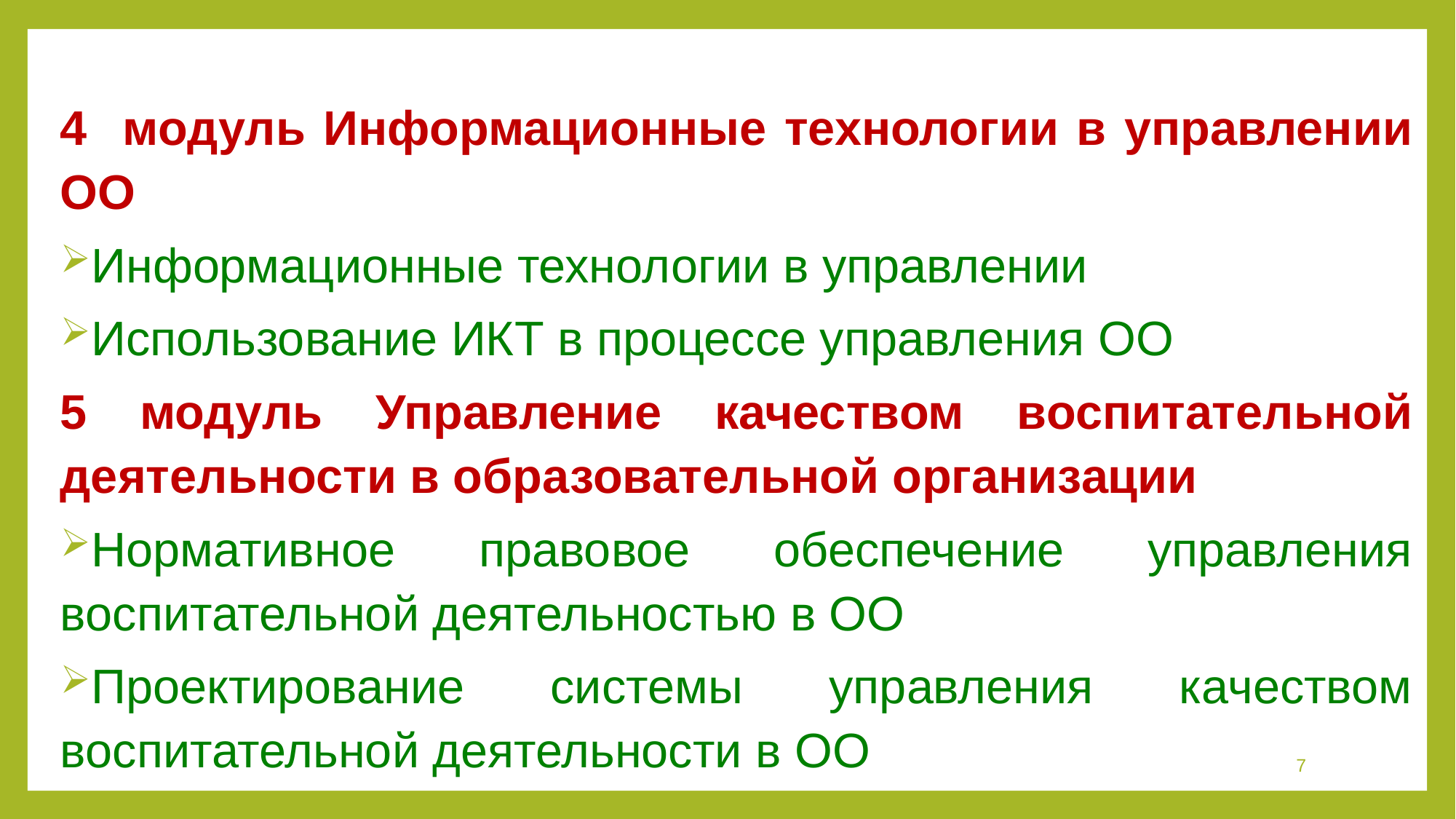

4  модуль Информационные технологии в управлении ОО
Информационные технологии в управлении
Использование ИКТ в процессе управления ОО
5 модуль Управление качеством воспитательной деятельности в образовательной организации
Нормативное правовое обеспечение управления воспитательной деятельностью в ОО
Проектирование системы управления качеством воспитательной деятельности в ОО

7